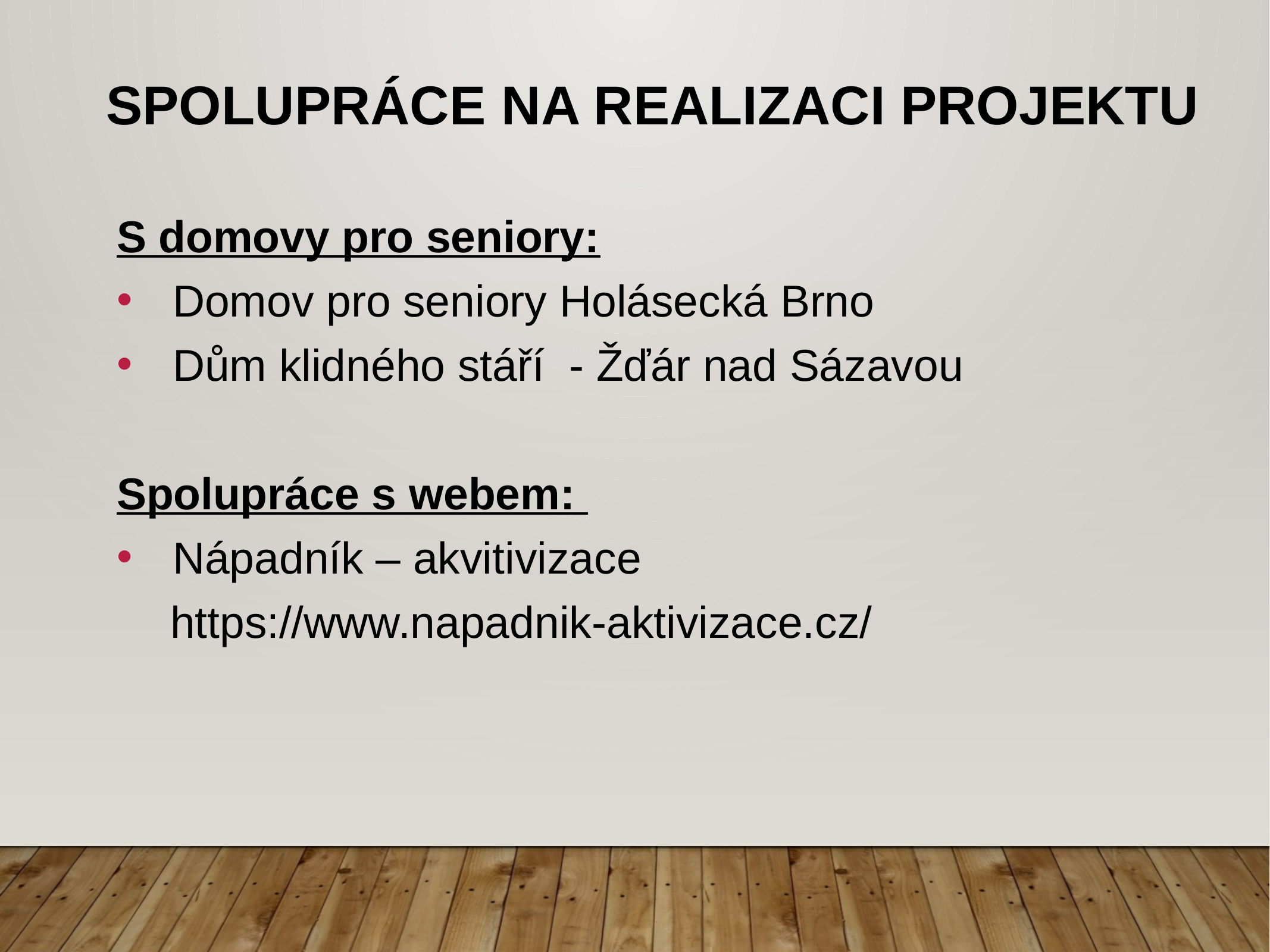

# Spolupráce na realizaci projektu
S domovy pro seniory:
Domov pro seniory Holásecká Brno
Dům klidného stáří  - Žďár nad Sázavou

Spolupráce s webem:
Nápadník – akvitivizace
	 https://www.napadnik-aktivizace.cz/